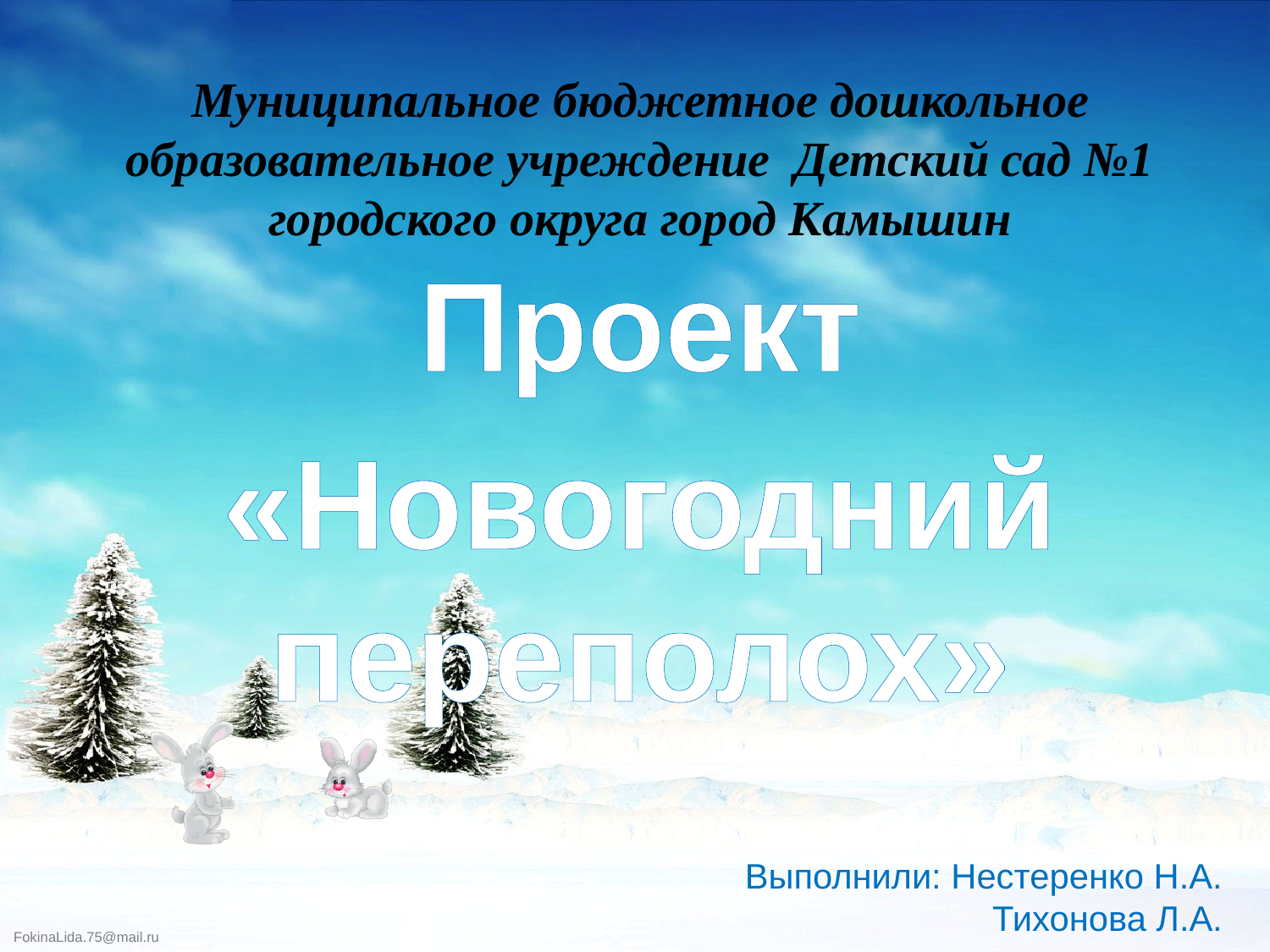

# Муниципальное бюджетное дошкольное образовательное учреждение  Детский сад №1 городского округа город Камышин
Проект
«Новогодний переполох»

Выполнили: Нестеренко Н.А.
Тихонова Л.А.

Камышин 2023